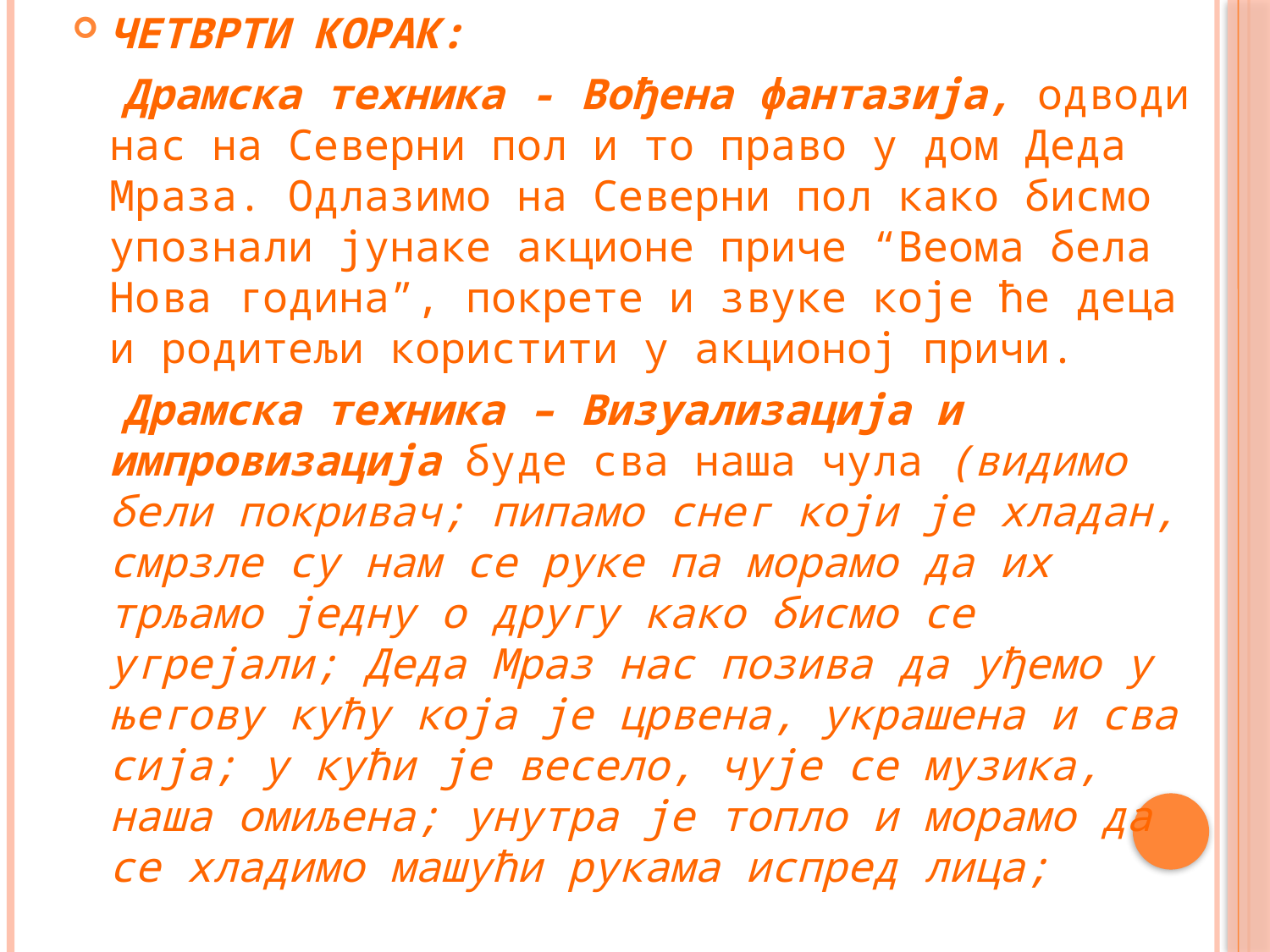

ЧЕТВРТИ КОРАК:
  Драмска техника - Вођена фантазија, одводи нас на Северни пол и то право у дом Деда Мраза. Одлазимо на Северни пол како бисмо упознали јунаке акционе приче “Веома бела Нова година”, покрете и звуке које ће деца и родитељи користити у акционој причи.
  Драмска техника – Визуализација и импровизација буде сва наша чула (видимо бели покривач; пипамо снег који је хладан, смрзле су нам се руке па морамо да их трљамо једну о другу како бисмо се угрејали; Деда Мраз нас позива да уђемо у његову кућу која је црвена, украшена и сва сија; у кући је весело, чује се музика, наша омиљена; унутра је топло и морамо да се хладимо машући рукама испред лица;